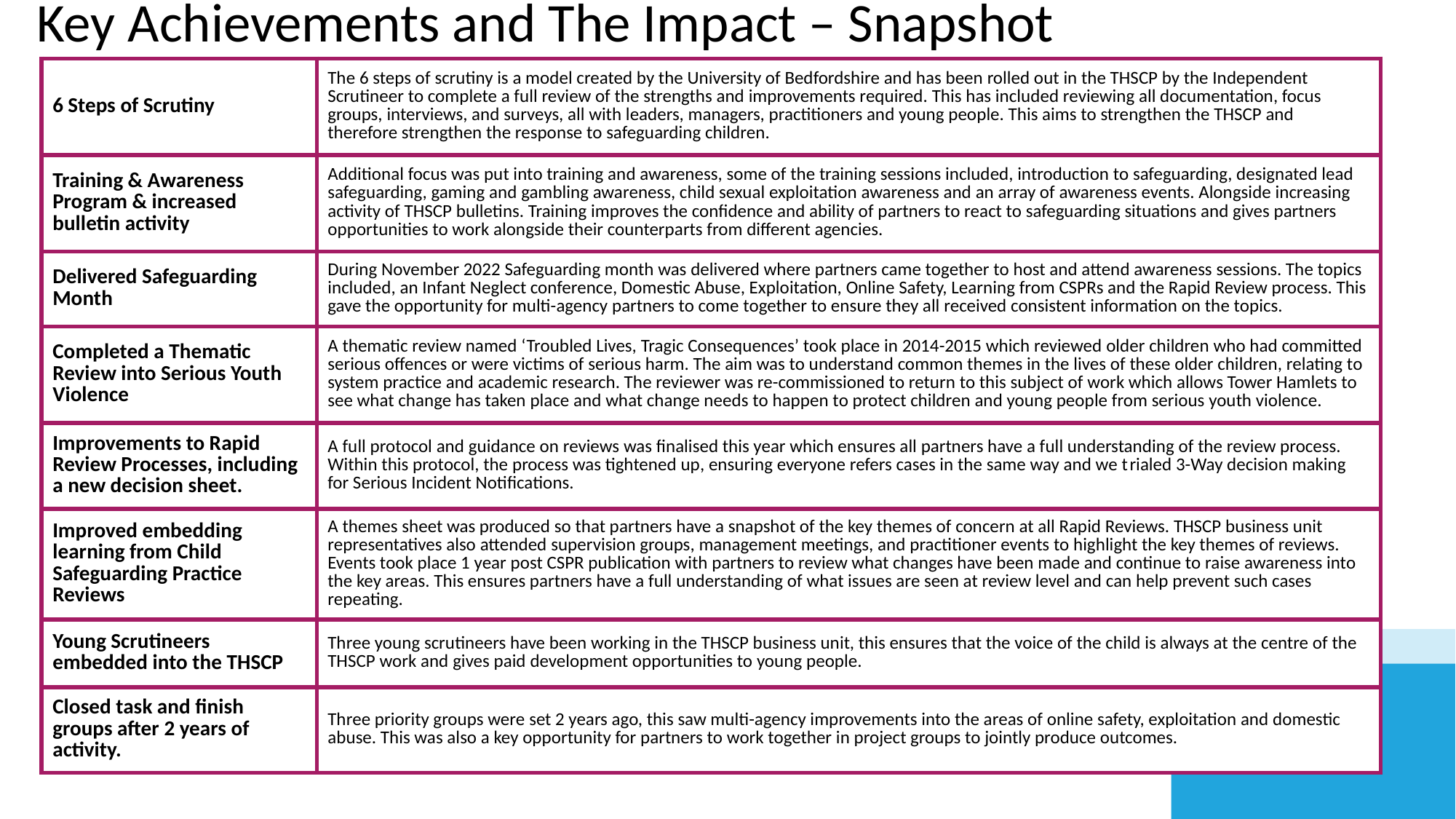

# Key Achievements and The Impact – Snapshot
| 6 Steps of Scrutiny | The 6 steps of scrutiny is a model created by the University of Bedfordshire and has been rolled out in the THSCP by the Independent Scrutineer to complete a full review of the strengths and improvements required. This has included reviewing all documentation, focus groups, interviews, and surveys, all with leaders, managers, practitioners and young people. This aims to strengthen the THSCP and therefore strengthen the response to safeguarding children. |
| --- | --- |
| Training & Awareness Program & increased bulletin activity | Additional focus was put into training and awareness, some of the training sessions included, introduction to safeguarding, designated lead safeguarding, gaming and gambling awareness, child sexual exploitation awareness and an array of awareness events. Alongside increasing activity of THSCP bulletins. Training improves the confidence and ability of partners to react to safeguarding situations and gives partners opportunities to work alongside their counterparts from different agencies. |
| Delivered Safeguarding Month | During November 2022 Safeguarding month was delivered where partners came together to host and attend awareness sessions. The topics included, an Infant Neglect conference, Domestic Abuse, Exploitation, Online Safety, Learning from CSPRs and the Rapid Review process. This gave the opportunity for multi-agency partners to come together to ensure they all received consistent information on the topics. |
| Completed a Thematic Review into Serious Youth Violence | A thematic review named ‘Troubled Lives, Tragic Consequences’ took place in 2014-2015 which reviewed older children who had committed serious offences or were victims of serious harm. The aim was to understand common themes in the lives of these older children, relating to system practice and academic research. The reviewer was re-commissioned to return to this subject of work which allows Tower Hamlets to see what change has taken place and what change needs to happen to protect children and young people from serious youth violence. |
| Improvements to Rapid Review Processes, including a new decision sheet. | A full protocol and guidance on reviews was finalised this year which ensures all partners have a full understanding of the review process. Within this protocol, the process was tightened up, ensuring everyone refers cases in the same way and we trialed 3-Way decision making for Serious Incident Notifications. |
| Improved embedding learning from Child Safeguarding Practice Reviews | A themes sheet was produced so that partners have a snapshot of the key themes of concern at all Rapid Reviews. THSCP business unit representatives also attended supervision groups, management meetings, and practitioner events to highlight the key themes of reviews. Events took place 1 year post CSPR publication with partners to review what changes have been made and continue to raise awareness into the key areas. This ensures partners have a full understanding of what issues are seen at review level and can help prevent such cases repeating. |
| Young Scrutineers embedded into the THSCP | Three young scrutineers have been working in the THSCP business unit, this ensures that the voice of the child is always at the centre of the THSCP work and gives paid development opportunities to young people. |
| Closed task and finish groups after 2 years of activity. | Three priority groups were set 2 years ago, this saw multi-agency improvements into the areas of online safety, exploitation and domestic abuse. This was also a key opportunity for partners to work together in project groups to jointly produce outcomes. |